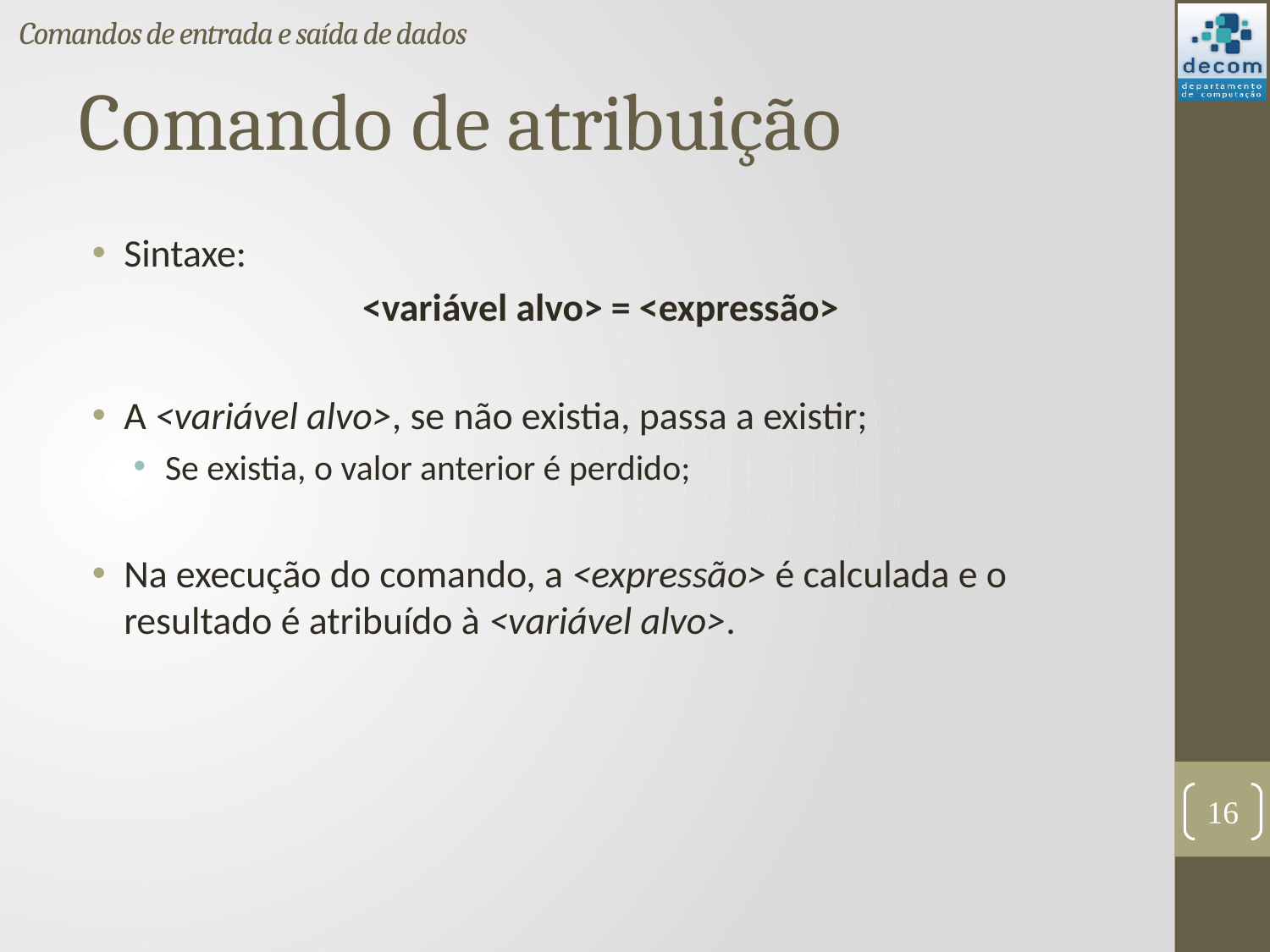

Comandos de entrada e saída de dados
# Comando de atribuição
Sintaxe:
<variável alvo> = <expressão>

A <variável alvo>, se não existia, passa a existir;
Se existia, o valor anterior é perdido;

Na execução do comando, a <expressão> é calculada e o resultado é atribuído à <variável alvo>.
16